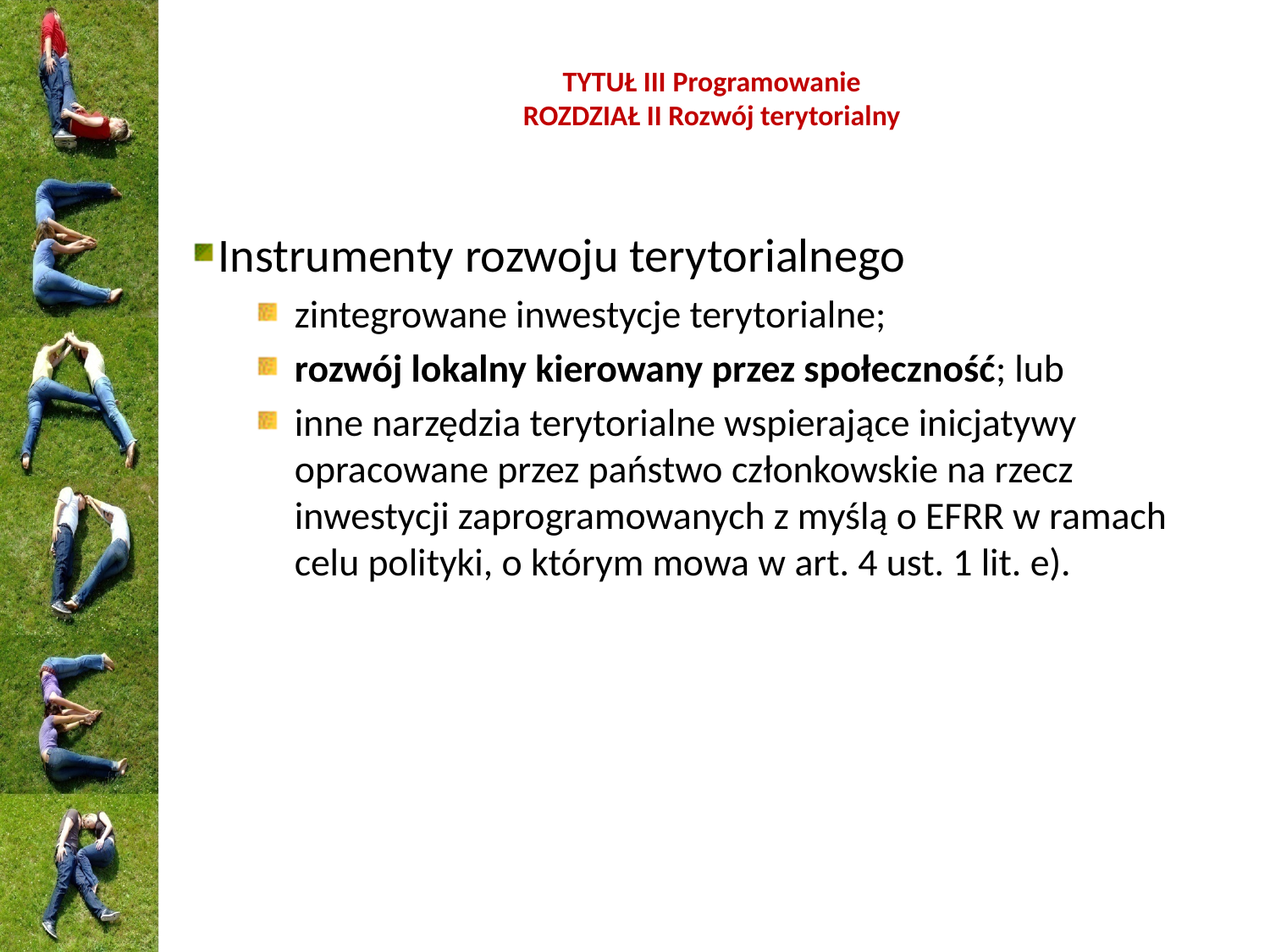

# TYTUŁ III Programowanie ROZDZIAŁ II Rozwój terytorialny
Instrumenty rozwoju terytorialnego
zintegrowane inwestycje terytorialne;
rozwój lokalny kierowany przez społeczność; lub
inne narzędzia terytorialne wspierające inicjatywy opracowane przez państwo członkowskie na rzecz inwestycji zaprogramowanych z myślą o EFRR w ramach celu polityki, o którym mowa w art. 4 ust. 1 lit. e).